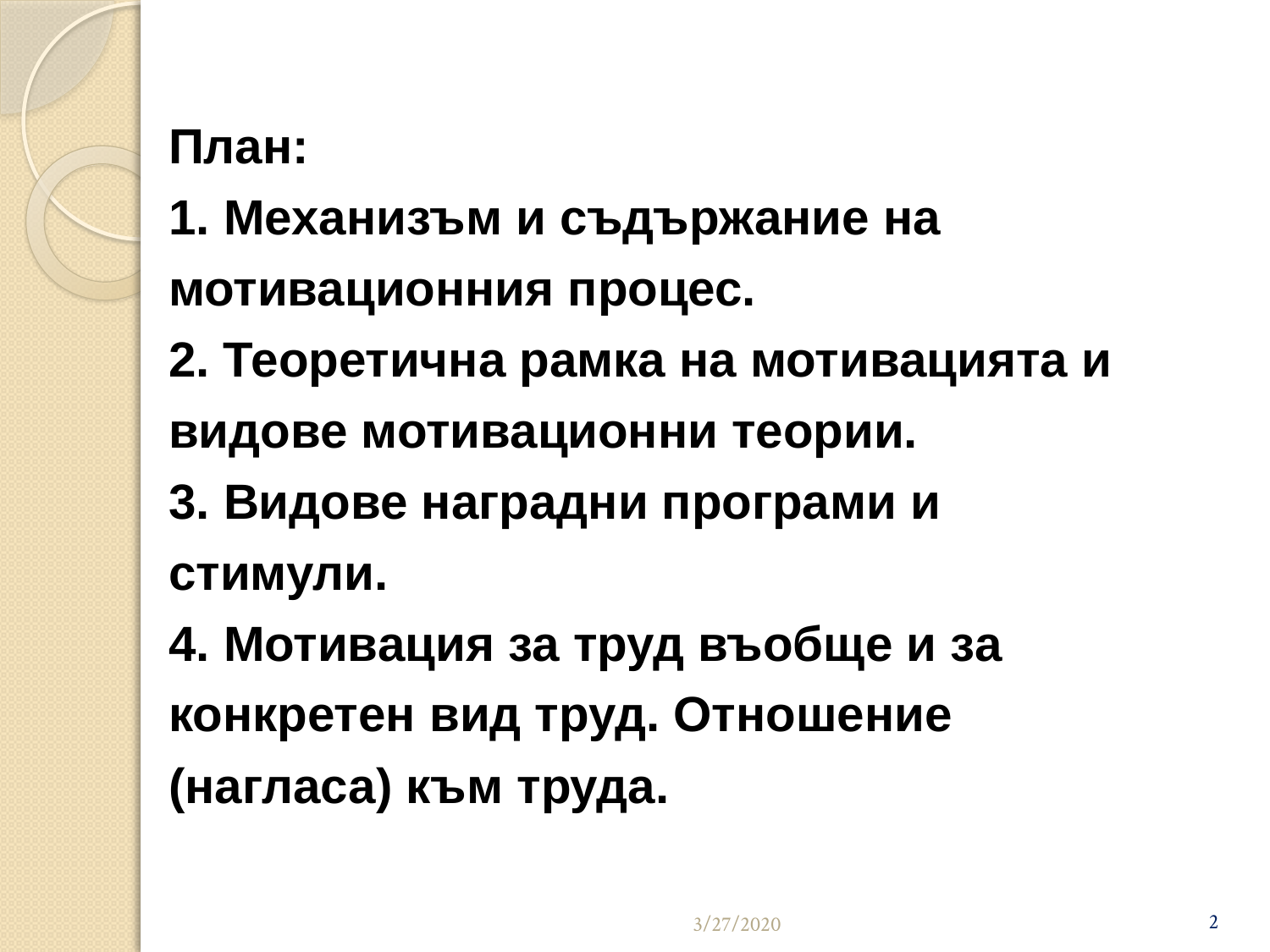

#
План:
1. Механизъм и съдържание на мотивационния процес.
2. Теоретична рамка на мотивацията и видове мотивационни теории.
3. Видове наградни програми и стимули.
4. Мотивация за труд въобще и за конкретен вид труд. Отношение (нагласа) към труда.
3/27/2020
2